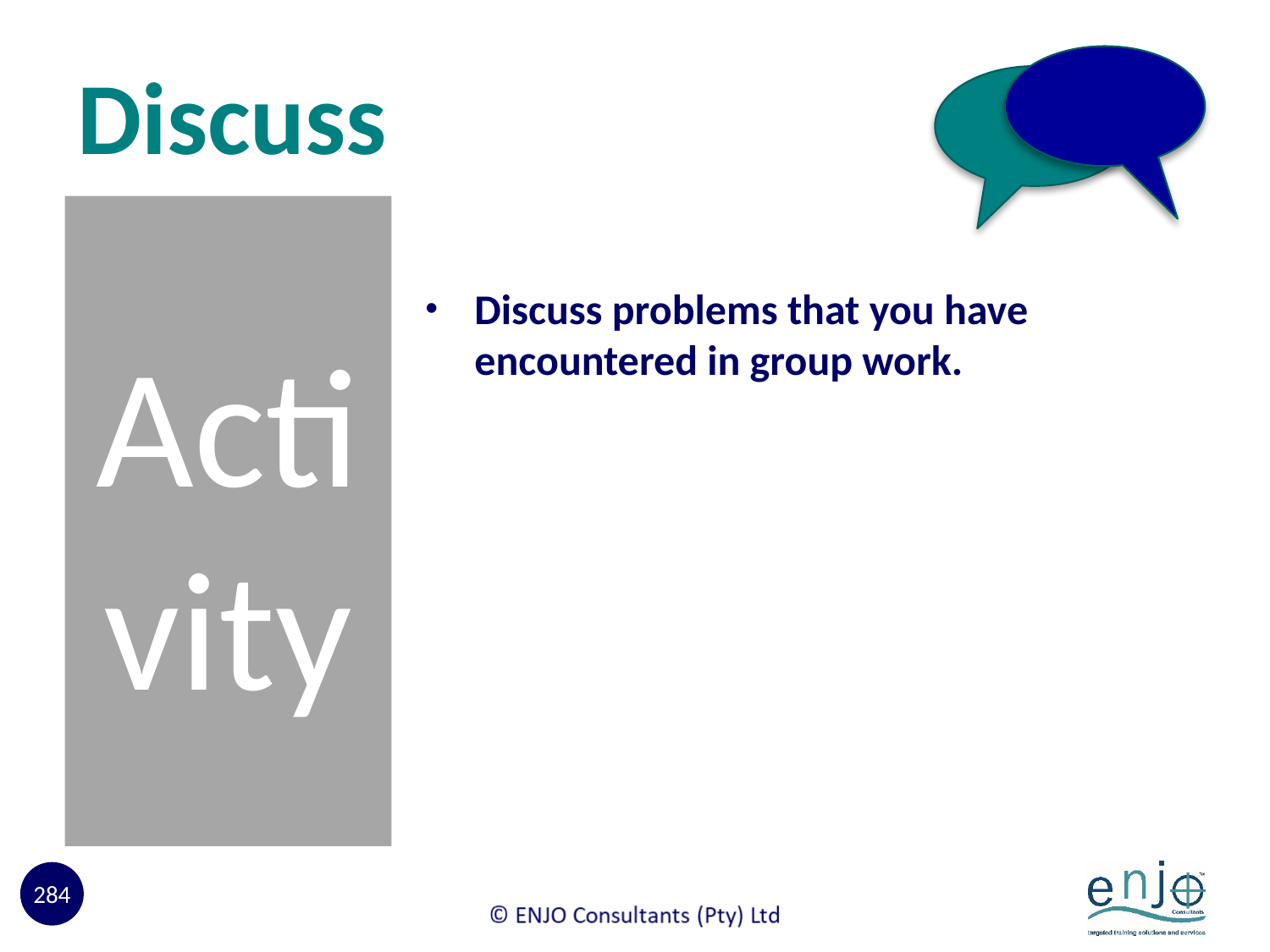

# Discuss

Activity
Discuss problems that you have encountered in group work.

284